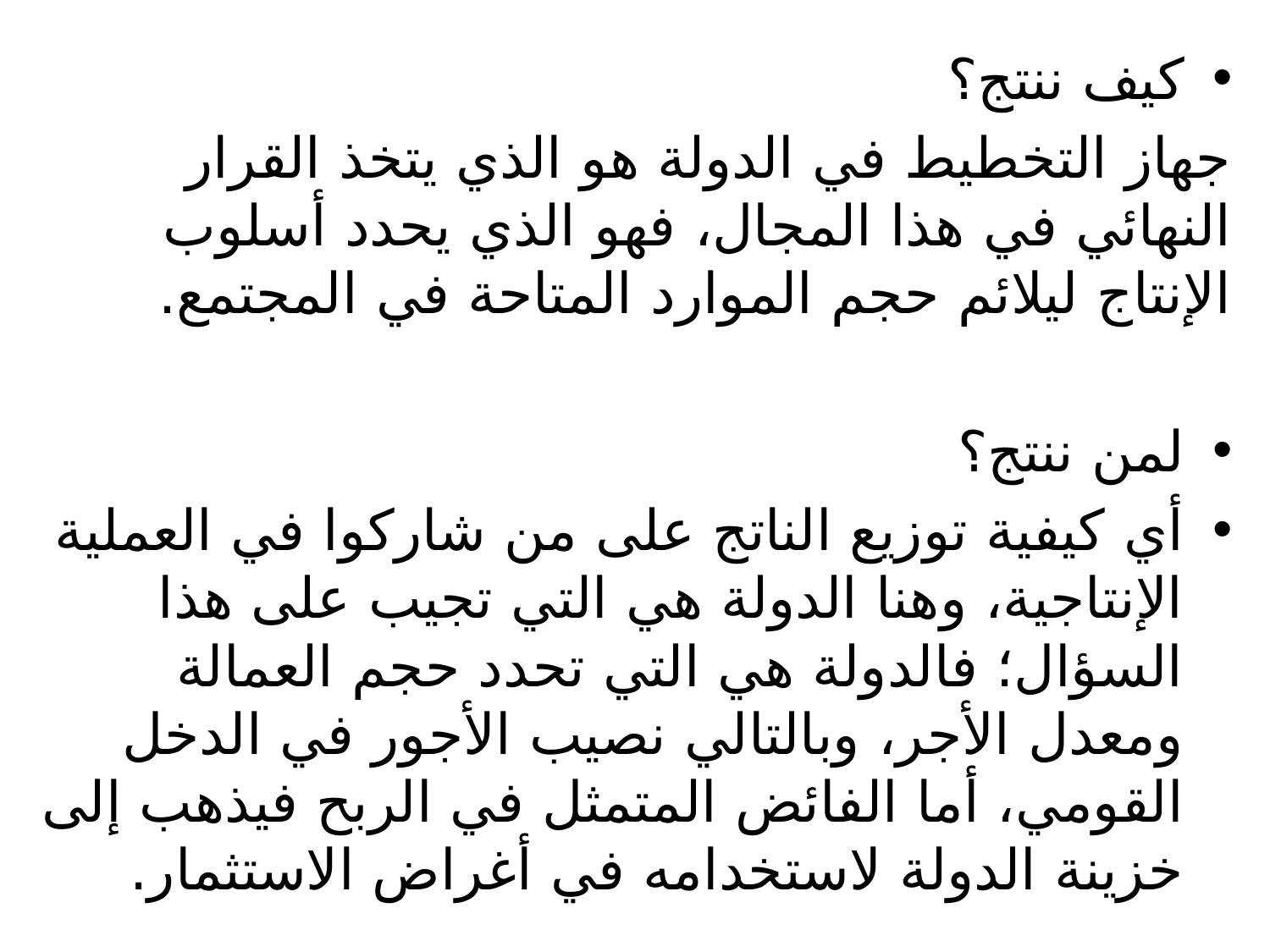

كيف ننتج؟
جهاز التخطيط في الدولة هو الذي يتخذ القرار النهائي في هذا المجال، فهو الذي يحدد أسلوب الإنتاج ليلائم حجم الموارد المتاحة في المجتمع.

لمن ننتج؟
أي كيفية توزيع الناتج على من شاركوا في العملية الإنتاجية، وهنا الدولة هي التي تجيب على هذا السؤال؛ فالدولة هي التي تحدد حجم العمالة ومعدل الأجر، وبالتالي نصيب الأجور في الدخل القومي، أما الفائض المتمثل في الربح فيذهب إلى خزينة الدولة لاستخدامه في أغراض الاستثمار.